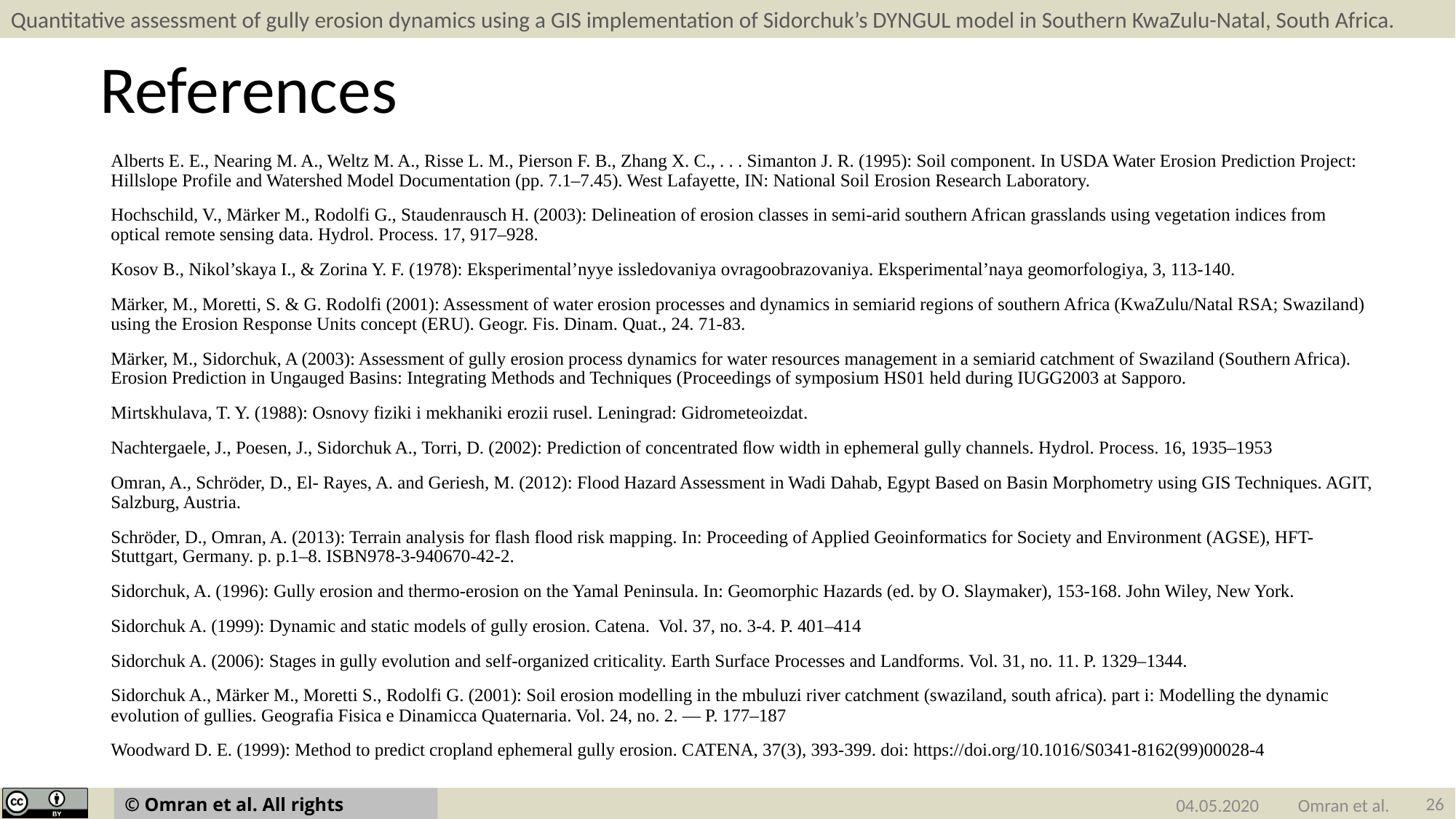

# References
Alberts E. E., Nearing M. A., Weltz M. A., Risse L. M., Pierson F. B., Zhang X. C., . . . Simanton J. R. (1995): Soil component. In USDA Water Erosion Prediction Project: Hillslope Profile and Watershed Model Documentation (pp. 7.1–7.45). West Lafayette, IN: National Soil Erosion Research Laboratory.
Hochschild, V., Märker M., Rodolfi G., Staudenrausch H. (2003): Delineation of erosion classes in semi-arid southern African grasslands using vegetation indices from optical remote sensing data. Hydrol. Process. 17, 917–928.
Kosov B., Nikol’skaya I., & Zorina Y. F. (1978): Eksperimental’nyye issledovaniya ovragoobrazovaniya. Eksperimental’naya geomorfologiya, 3, 113-140.
Märker, M., Moretti, S. & G. Rodolfi (2001): Assessment of water erosion processes and dynamics in semiarid regions of southern Africa (KwaZulu/Natal RSA; Swaziland) using the Erosion Response Units concept (ERU). Geogr. Fis. Dinam. Quat., 24. 71-83.
Märker, M., Sidorchuk, A (2003): Assessment of gully erosion process dynamics for water resources management in a semiarid catchment of Swaziland (Southern Africa). Erosion Prediction in Ungauged Basins: Integrating Methods and Techniques (Proceedings of symposium HS01 held during IUGG2003 at Sapporo.
Mirtskhulava, T. Y. (1988): Osnovy fiziki i mekhaniki erozii rusel. Leningrad: Gidrometeoizdat.
Nachtergaele, J., Poesen, J., Sidorchuk A., Torri, D. (2002): Prediction of concentrated ﬂow width in ephemeral gully channels. Hydrol. Process. 16, 1935–1953
Omran, A., Schröder, D., El- Rayes, A. and Geriesh, M. (2012): Flood Hazard Assessment in Wadi Dahab, Egypt Based on Basin Morphometry using GIS Techniques. AGIT, Salzburg, Austria.
Schröder, D., Omran, A. (2013): Terrain analysis for flash flood risk mapping. In: Proceeding of Applied Geoinformatics for Society and Environment (AGSE), HFT-Stuttgart, Germany. p. p.1–8. ISBN978-3-940670-42-2.
Sidorchuk, A. (1996): Gully erosion and thermo-erosion on the Yamal Peninsula. In: Geomorphic Hazards (ed. by O. Slaymaker), 153-168. John Wiley, New York.
Sidorchuk A. (1999): Dynamic and static models of gully erosion. Catena.  Vol. 37, no. 3-4. P. 401–414
Sidorchuk A. (2006): Stages in gully evolution and self-organized criticality. Earth Surface Processes and Landforms. Vol. 31, no. 11. P. 1329–1344.
Sidorchuk A., Märker M., Moretti S., Rodolfi G. (2001): Soil erosion modelling in the mbuluzi river catchment (swaziland, south africa). part i: Modelling the dynamic evolution of gullies. Geografia Fisica e Dinamicca Quaternaria. Vol. 24, no. 2. — P. 177–187
Woodward D. E. (1999): Method to predict cropland ephemeral gully erosion. CATENA, 37(3), 393-399. doi: https://doi.org/10.1016/S0341-8162(99)00028-4
26
Omran et al.
04.05.2020